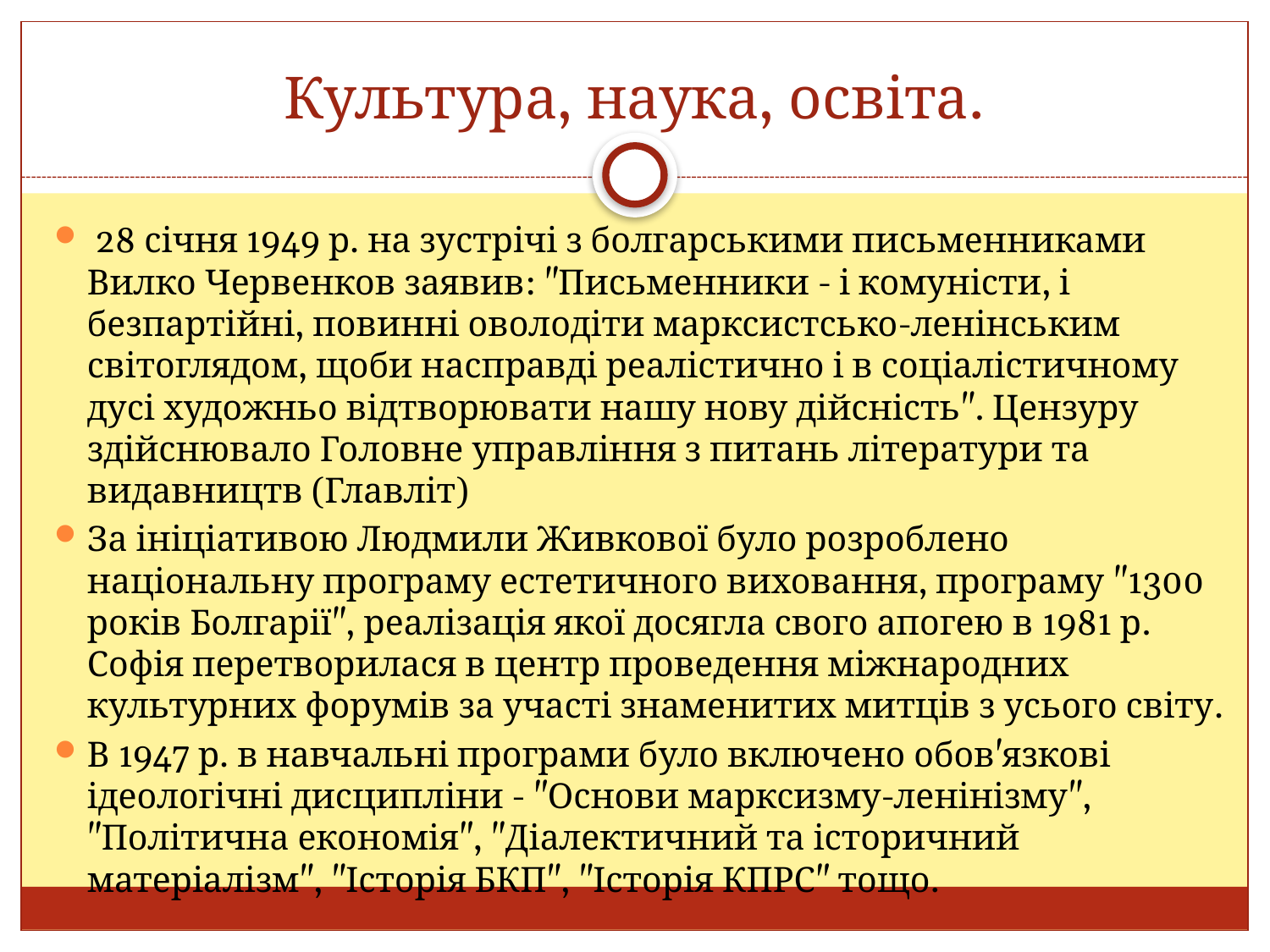

# Культура, наука, освіта.
 28 січня 1949 р. на зустрічі з болгарськими письменниками Вилко Червенков заявив: "Письменники - і комуністи, і безпартійні, повинні оволодіти марксистсько-ленінським світоглядом, щоби насправді реалістично і в соціалістичному дусі художньо відтворювати нашу нову дійсність". Цензуру здійснювало Головне управління з питань літератури та видавництв (Главліт)
За ініціативою Людмили Живкової було розроблено національну програму естетичного виховання, програму "1300 років Болгарії", реалізація якої досягла свого апогею в 1981 р. Софія перетворилася в центр проведення міжнародних культурних форумів за участі знаменитих митців з усього світу.
В 1947 р. в навчальні програми було включено обов'язкові ідеологічні дисципліни - "Основи марксизму-ленінізму", "Політична економія", "Діалектичний та історичний матеріалізм", "Історія БКП", "Історія КПРС" тощо.